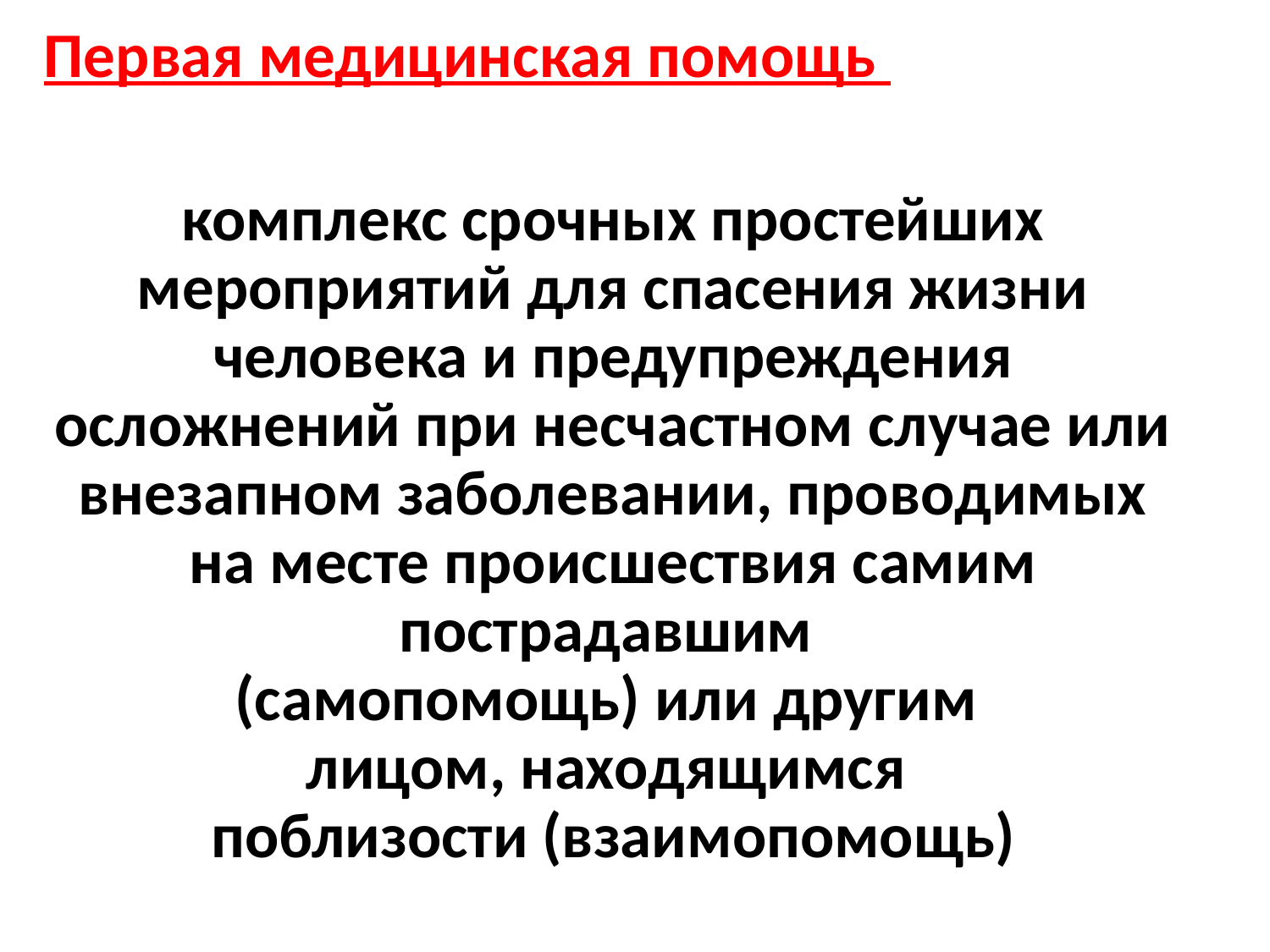

Первая медицинская помощь

комплекс срочных простейших мероприятий для спасения жизни человека и предупреждения осложнений при несчастном случае или внезапном заболевании, проводимых на месте происшествия самим пострадавшим
(самопомощь) или другим
лицом, находящимся
поблизости (взаимопомощь)